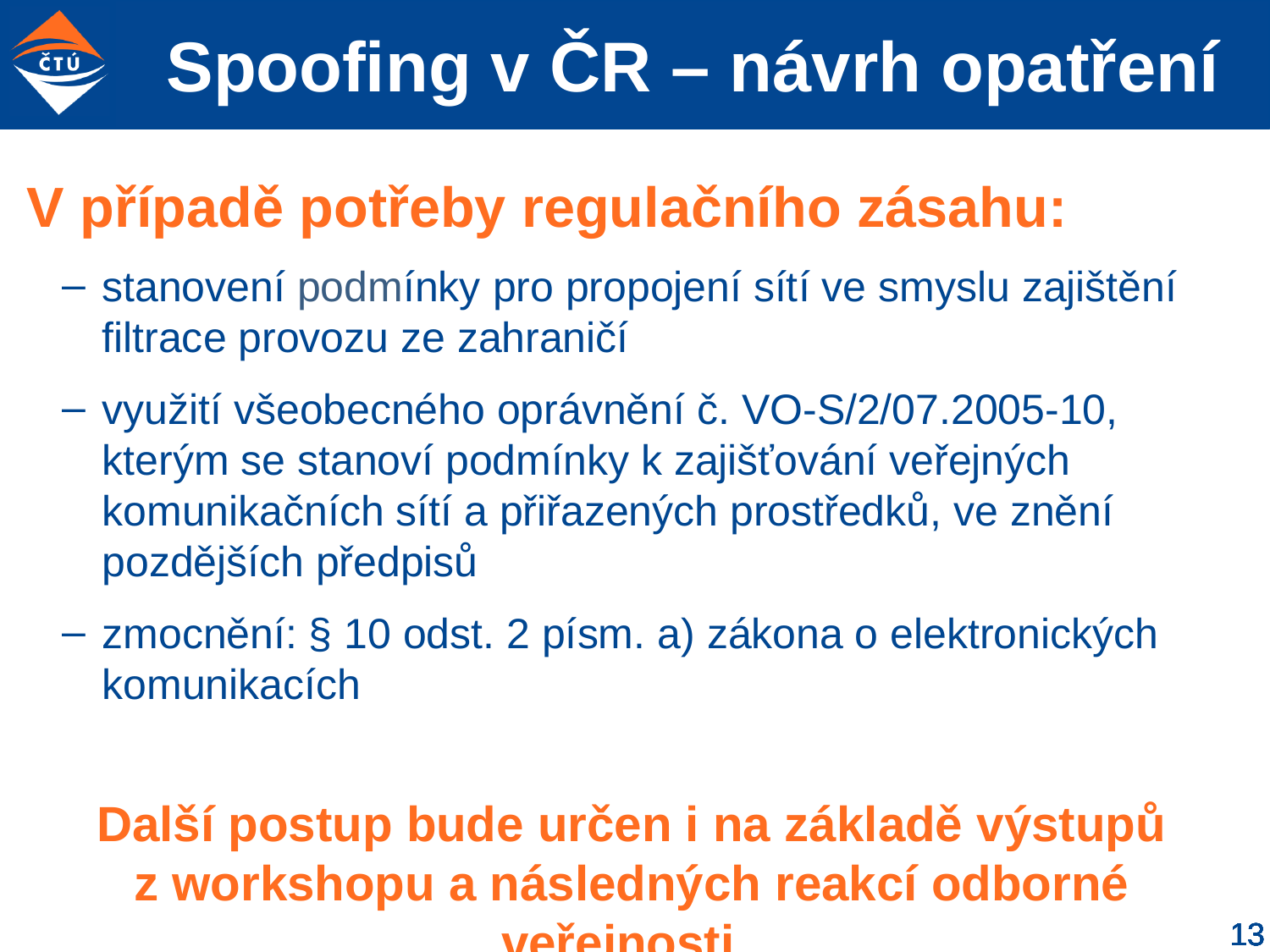

# Spoofing v ČR – návrh opatření
V případě potřeby regulačního zásahu:
stanovení podmínky pro propojení sítí ve smyslu zajištění filtrace provozu ze zahraničí
využití všeobecného oprávnění č. VO-S/2/07.2005-10, kterým se stanoví podmínky k zajišťování veřejných komunikačních sítí a přiřazených prostředků, ve znění pozdějších předpisů
zmocnění: § 10 odst. 2 písm. a) zákona o elektronických komunikacích

Další postup bude určen i na základě výstupů z workshopu a následných reakcí odborné veřejnosti.